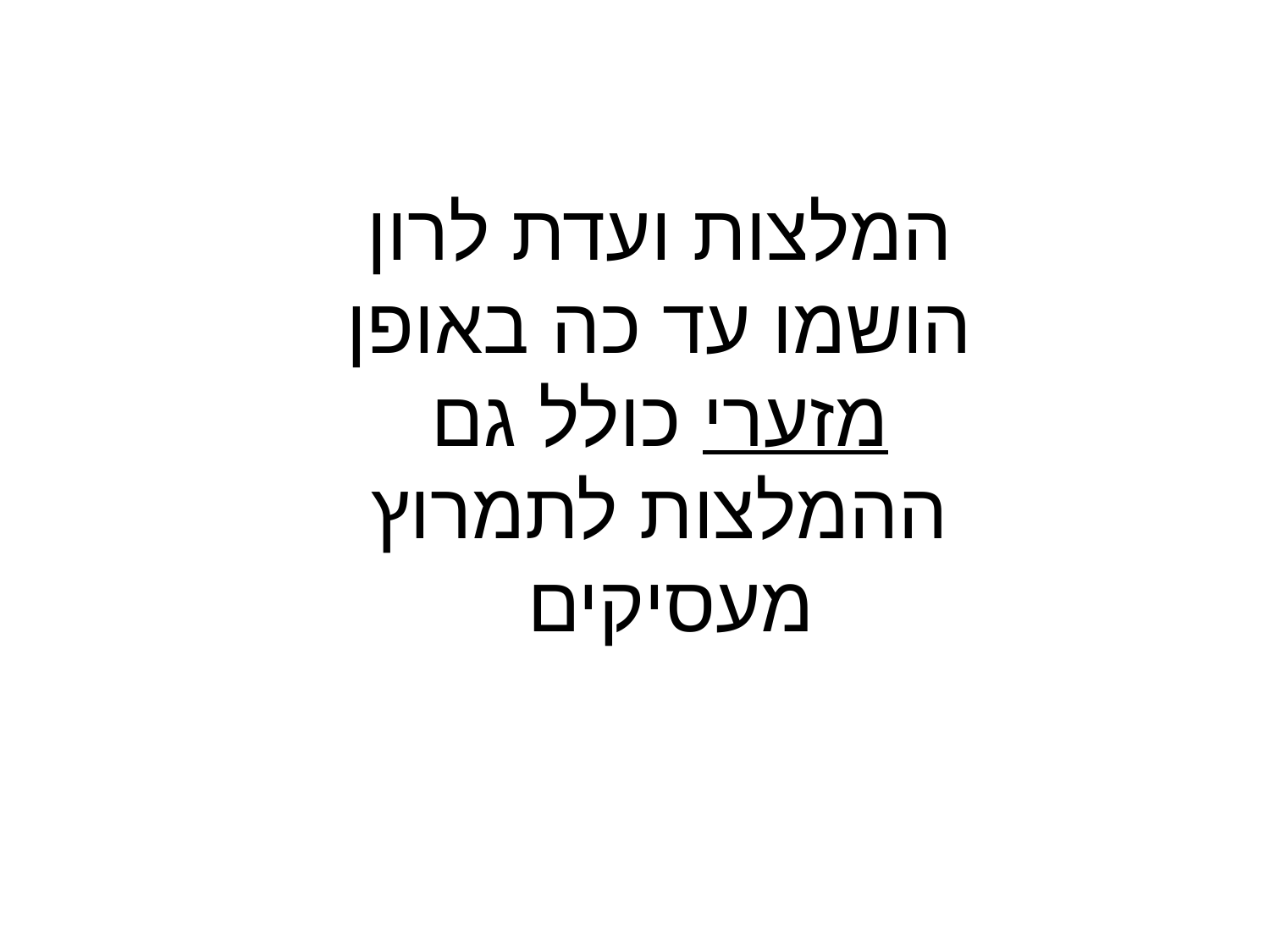

המלצות ועדת לרון הושמו עד כה באופן מזערי כולל גם ההמלצות לתמרוץ מעסיקים